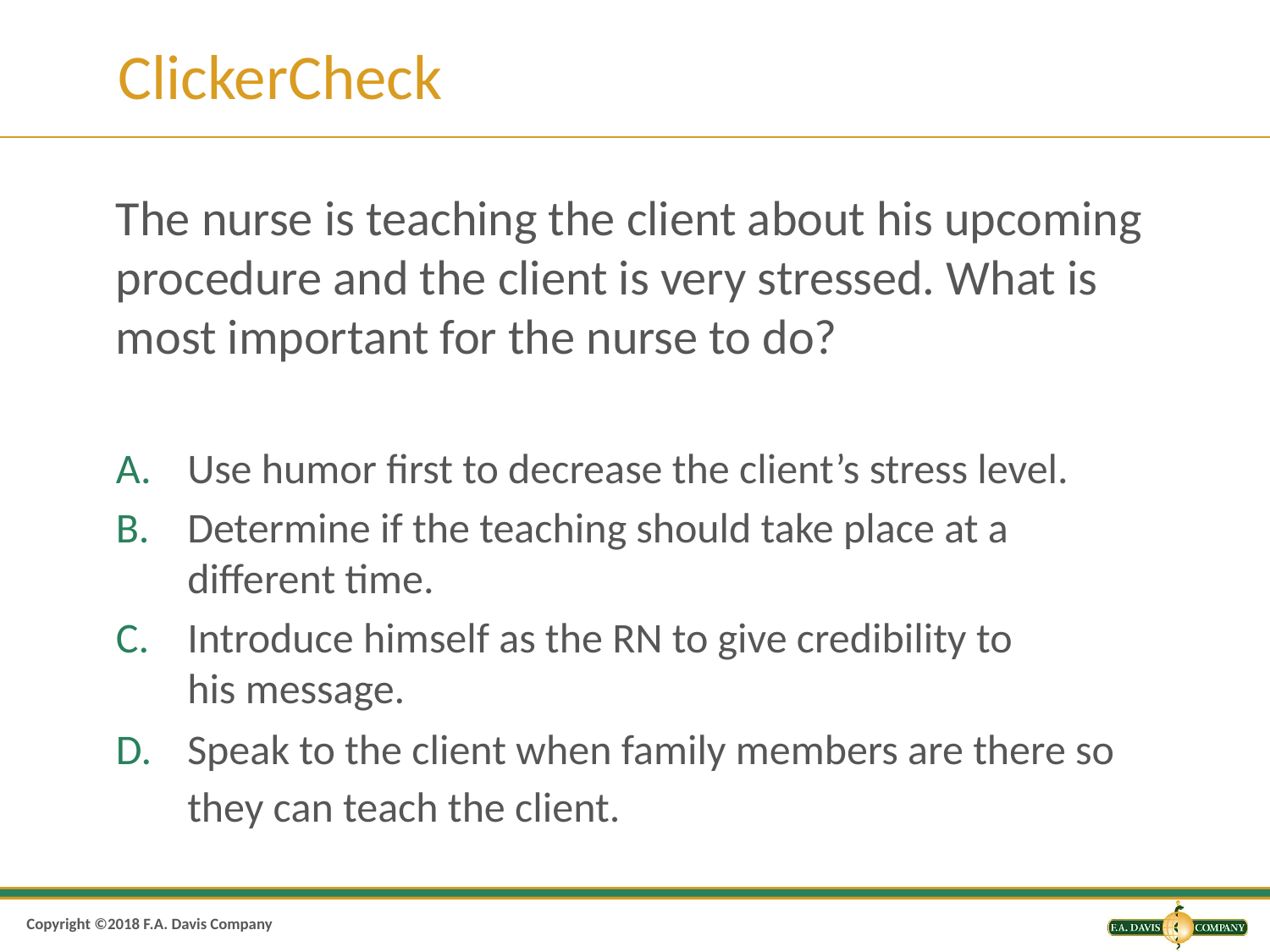

# ClickerCheck
The nurse is teaching the client about his upcoming procedure and the client is very stressed. What is most important for the nurse to do?

Use humor first to decrease the client’s stress level.
Determine if the teaching should take place at a          different time.
Introduce himself as the RN to give credibility to                   his message.
Speak to the client when family members are there so they can teach the client.